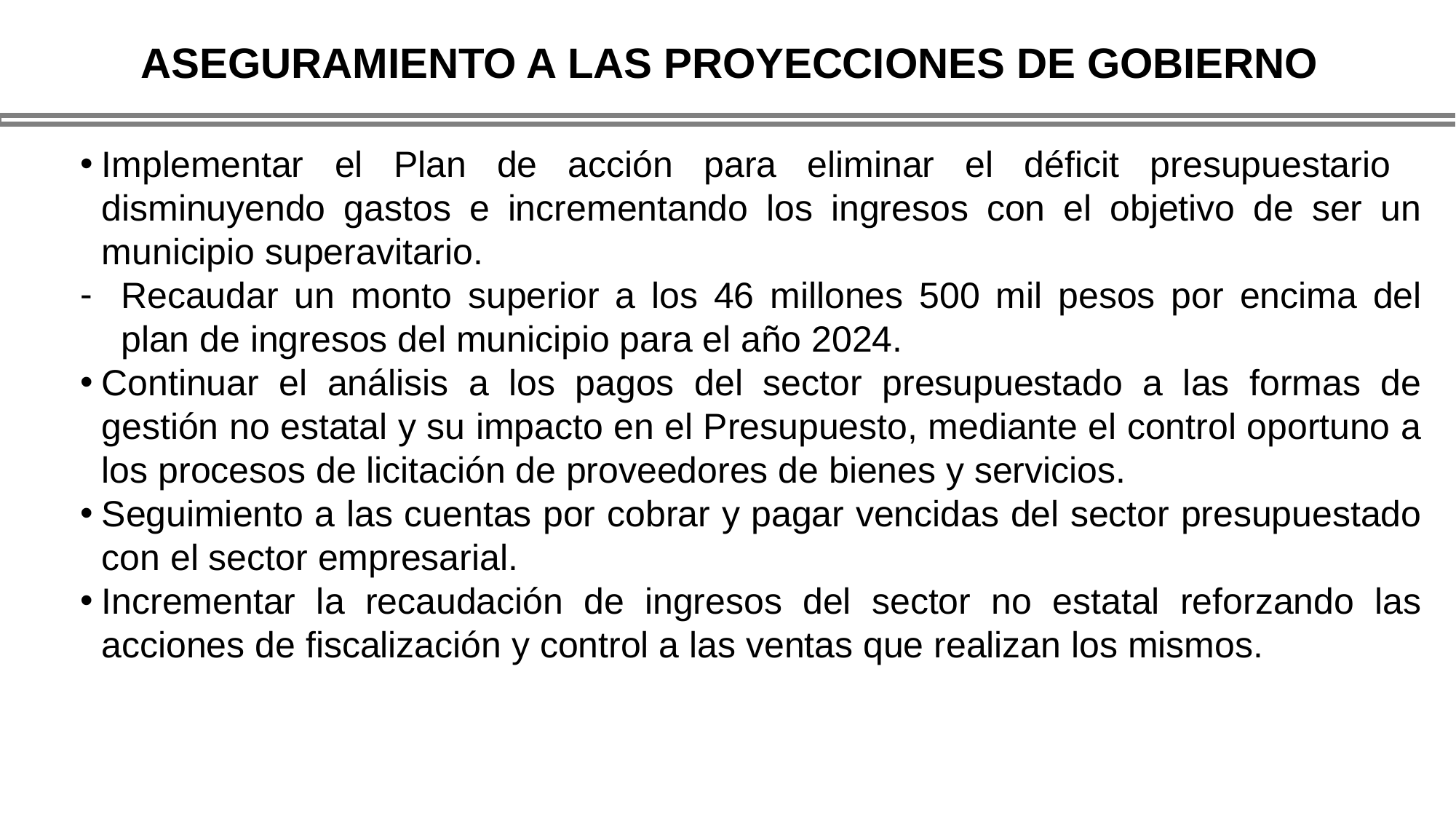

ASEGURAMIENTO A LAS PROYECCIONES DE GOBIERNO
Implementar el Plan de acción para eliminar el déficit presupuestario  disminuyendo gastos e incrementando los ingresos con el objetivo de ser un municipio superavitario.
Recaudar un monto superior a los 46 millones 500 mil pesos por encima del plan de ingresos del municipio para el año 2024.
Continuar el análisis a los pagos del sector presupuestado a las formas de gestión no estatal y su impacto en el Presupuesto, mediante el control oportuno a los procesos de licitación de proveedores de bienes y servicios.
Seguimiento a las cuentas por cobrar y pagar vencidas del sector presupuestado con el sector empresarial.
Incrementar la recaudación de ingresos del sector no estatal reforzando las acciones de fiscalización y control a las ventas que realizan los mismos.